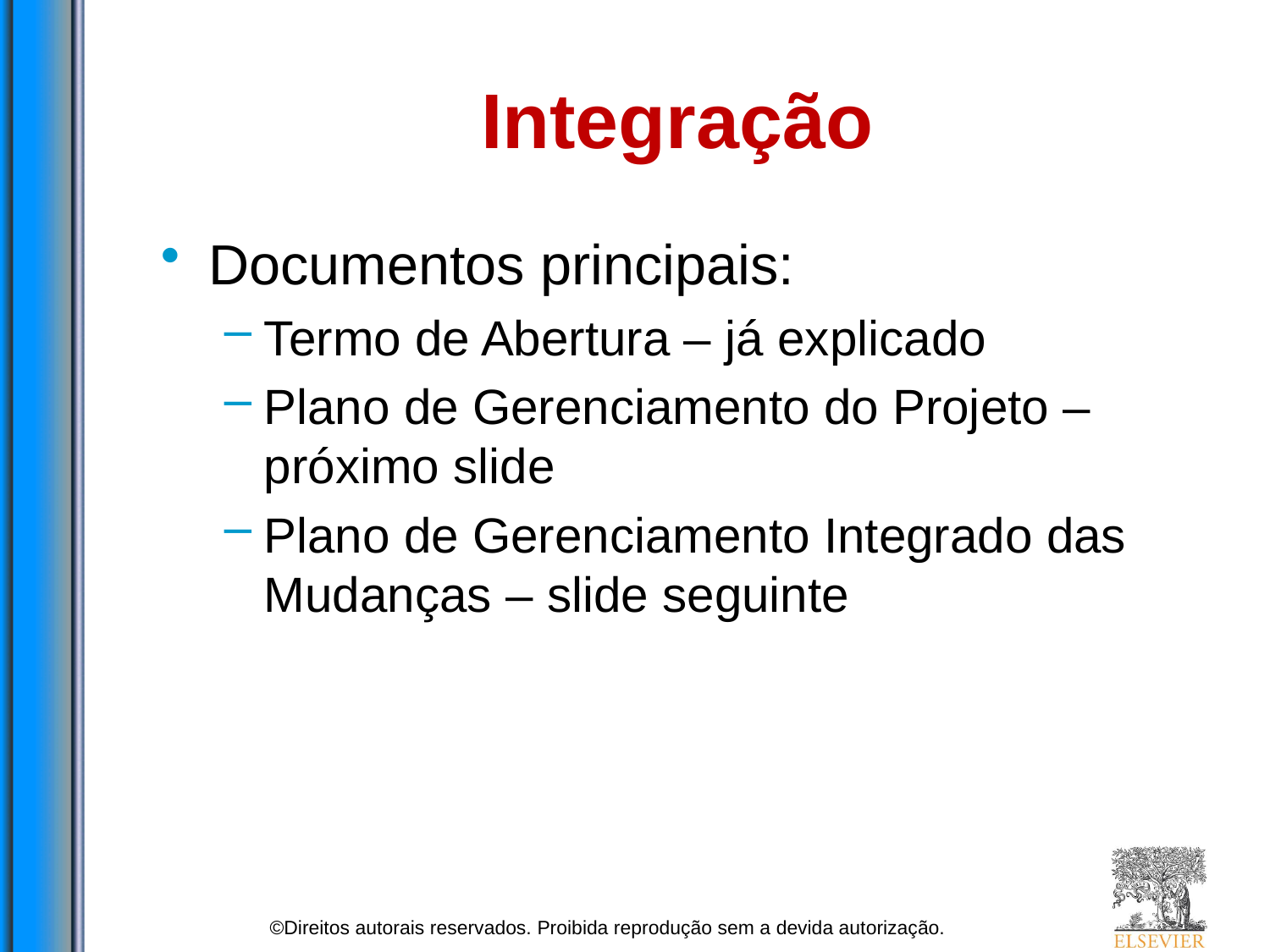

# Integração
Documentos principais:
Termo de Abertura – já explicado
Plano de Gerenciamento do Projeto – próximo slide
Plano de Gerenciamento Integrado das Mudanças – slide seguinte

©Direitos autorais reservados. Proibida reprodução sem a devida autorização.